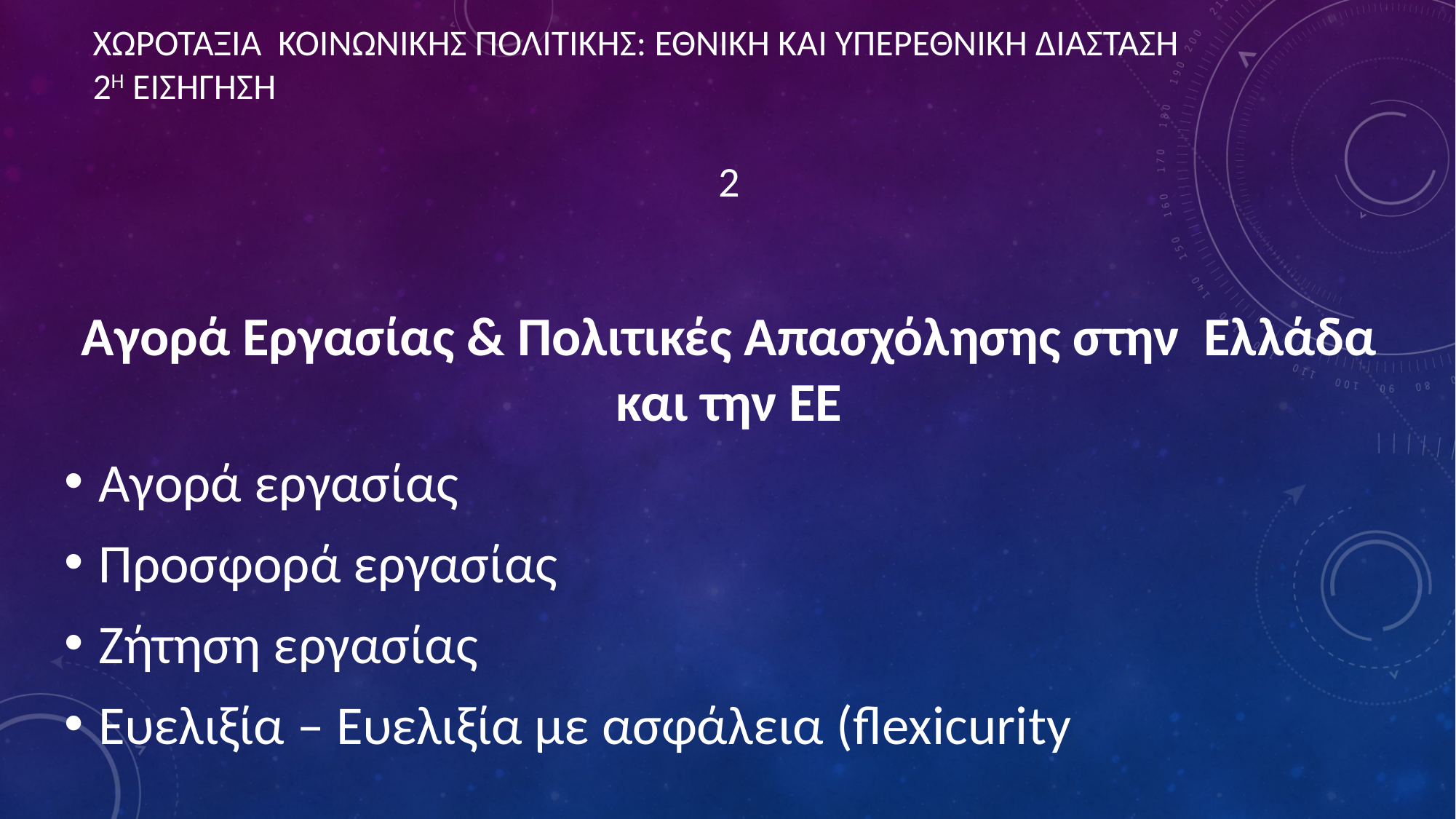

# ΧΩΡΟΤΑΞΙΑ  ΚΟΙΝΩΝΙΚΗΣ ΠΟΛΙΤΙΚΗΣ: εθνικη και υπερεθνικη διασταση 2η ΕΙΣΗΓΗΣΗ

2

Αγορά Εργασίας & Πολιτικές Απασχόλησης στην  Ελλάδα και την ΕΕ
Αγορά εργασίας
Προσφορά εργασίας
Ζήτηση εργασίας
Ευελιξία – Ευελιξία με ασφάλεια (flexicurity